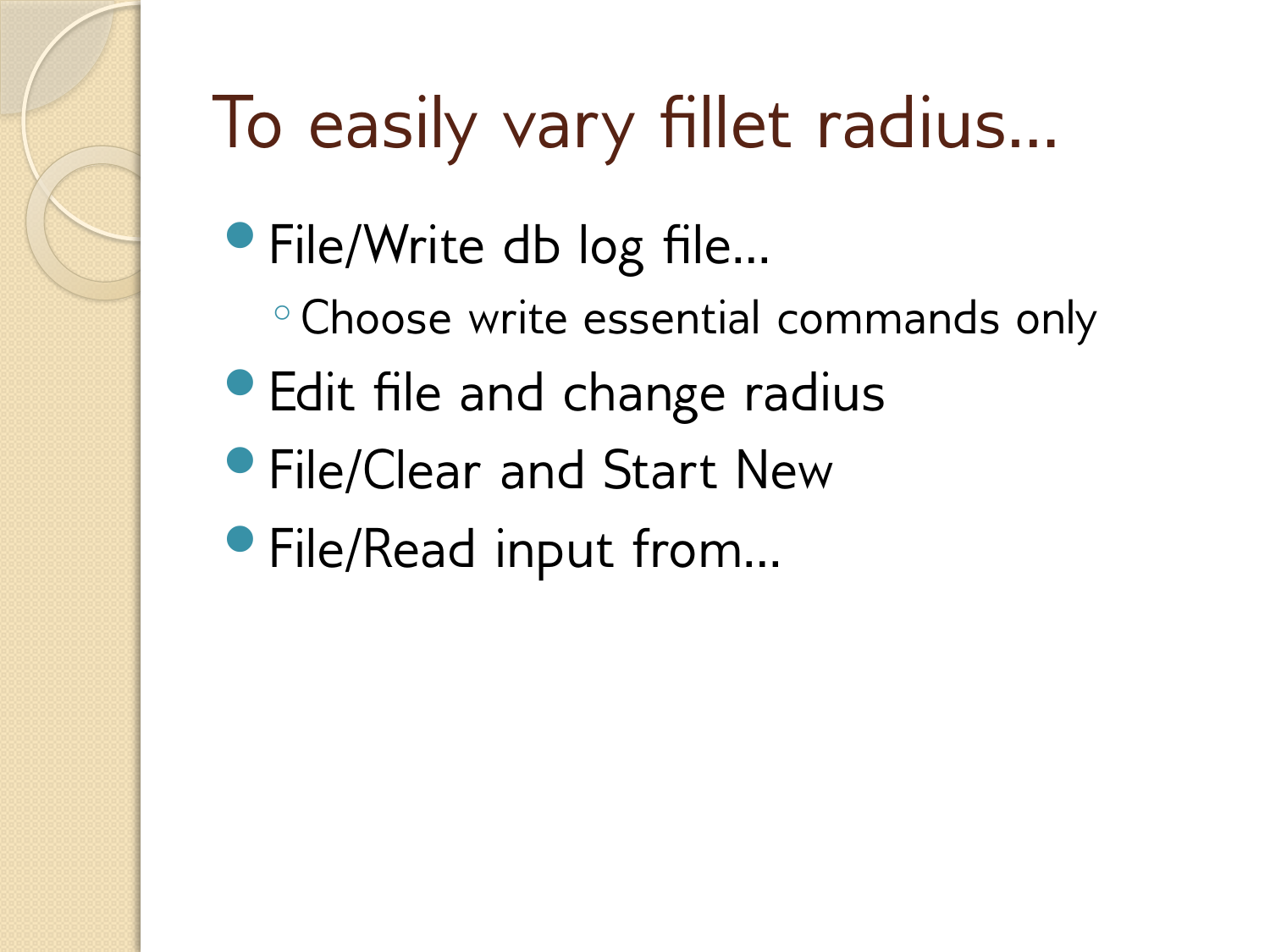

# To easily vary fillet radius…
File/Write db log file…
Choose write essential commands only
Edit file and change radius
File/Clear and Start New
File/Read input from…